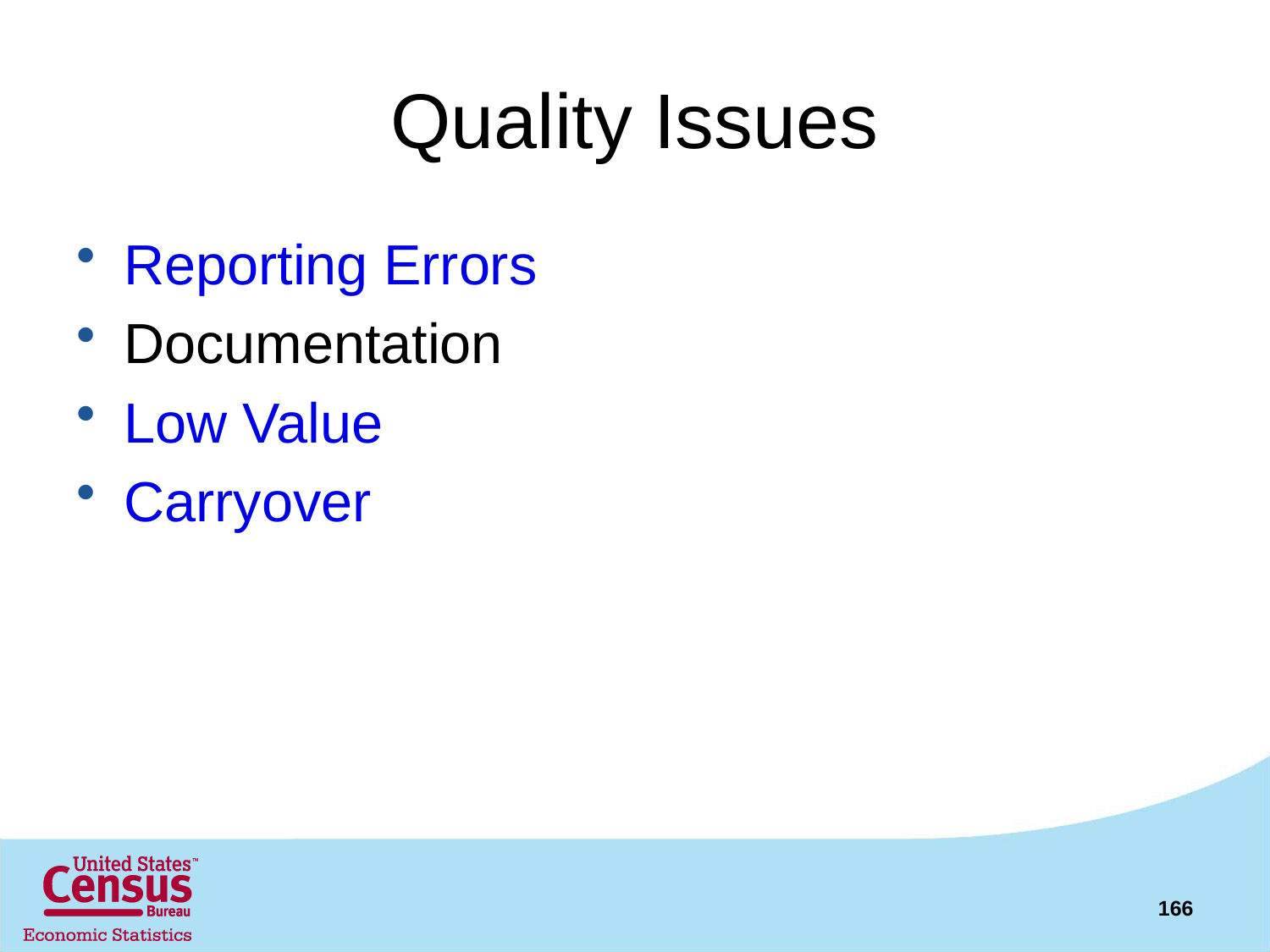

# Quality Issues
Reporting Errors
Documentation
Low Value
Carryover
166